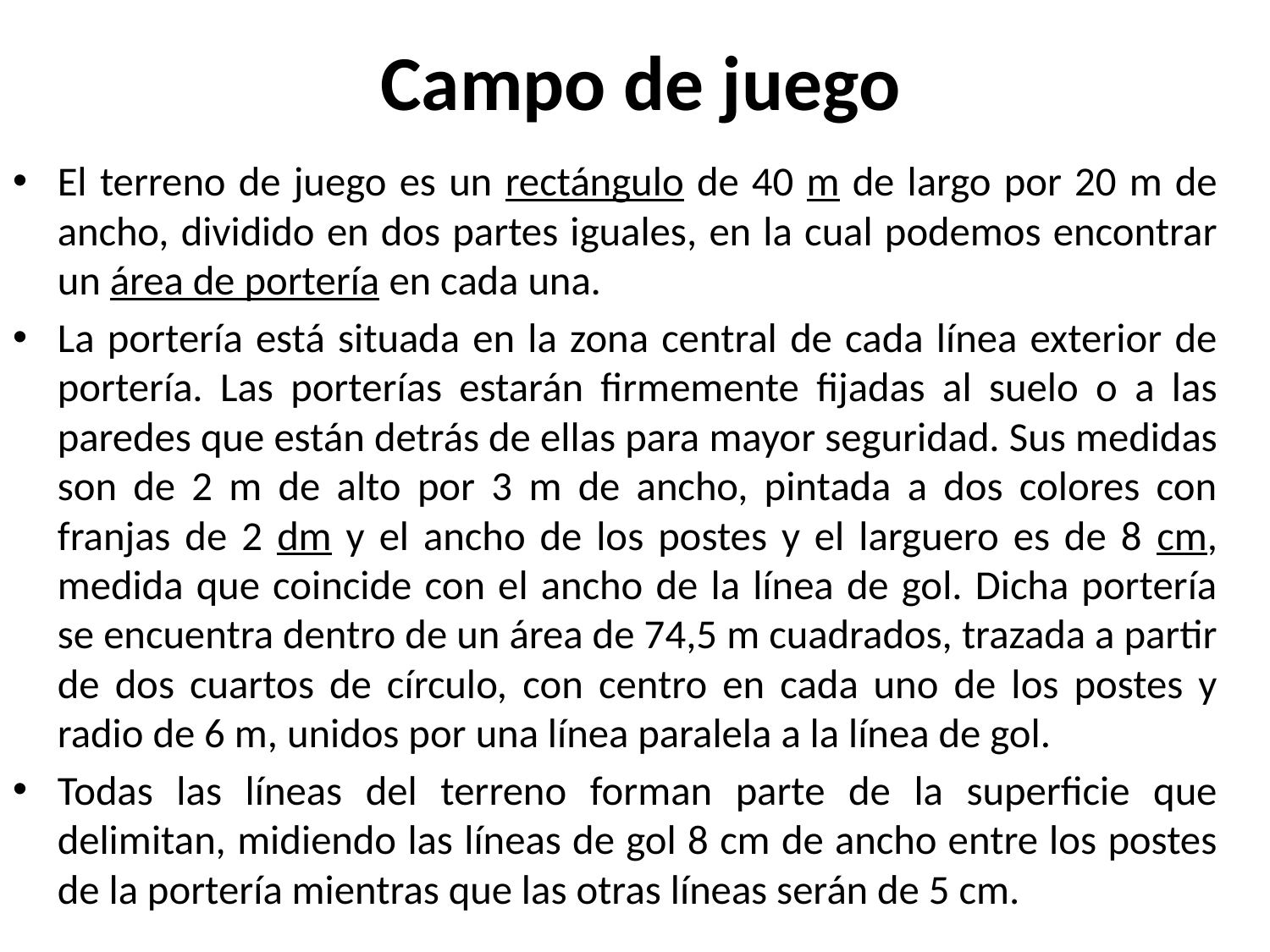

# Campo de juego
El terreno de juego es un rectángulo de 40 m de largo por 20 m de ancho, dividido en dos partes iguales, en la cual podemos encontrar un área de portería en cada una.
La portería está situada en la zona central de cada línea exterior de portería. Las porterías estarán firmemente fijadas al suelo o a las paredes que están detrás de ellas para mayor seguridad. Sus medidas son de 2 m de alto por 3 m de ancho, pintada a dos colores con franjas de 2 dm y el ancho de los postes y el larguero es de 8 cm, medida que coincide con el ancho de la línea de gol. Dicha portería se encuentra dentro de un área de 74,5 m cuadrados, trazada a partir de dos cuartos de círculo, con centro en cada uno de los postes y radio de 6 m, unidos por una línea paralela a la línea de gol.
Todas las líneas del terreno forman parte de la superficie que delimitan, midiendo las líneas de gol 8 cm de ancho entre los postes de la portería mientras que las otras líneas serán de 5 cm.